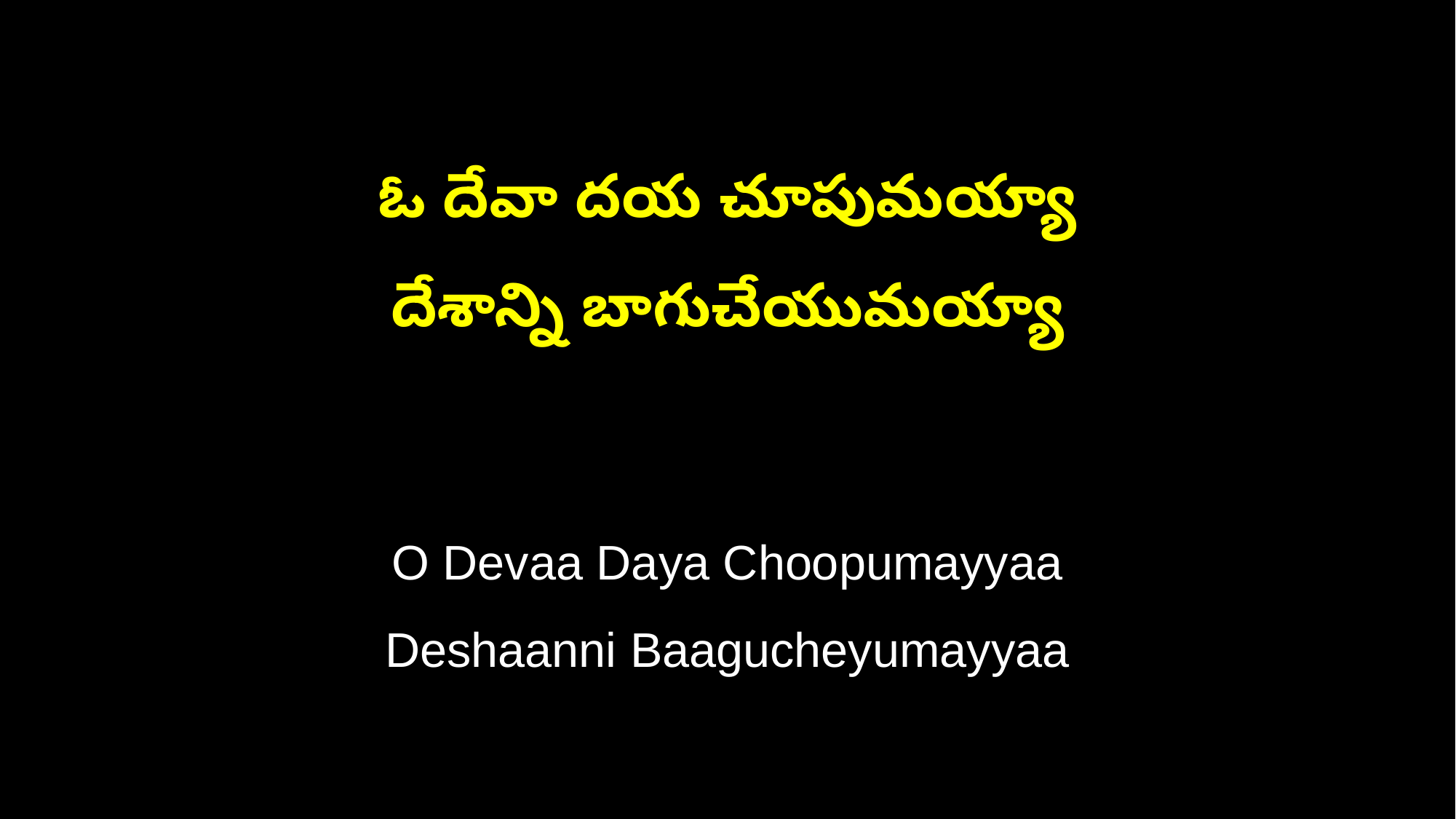

ఓ దేవా దయ చూపుమయ్యా
దేశాన్ని బాగుచేయుమయ్యా
O Devaa Daya Choopumayyaa
Deshaanni Baagucheyumayyaa